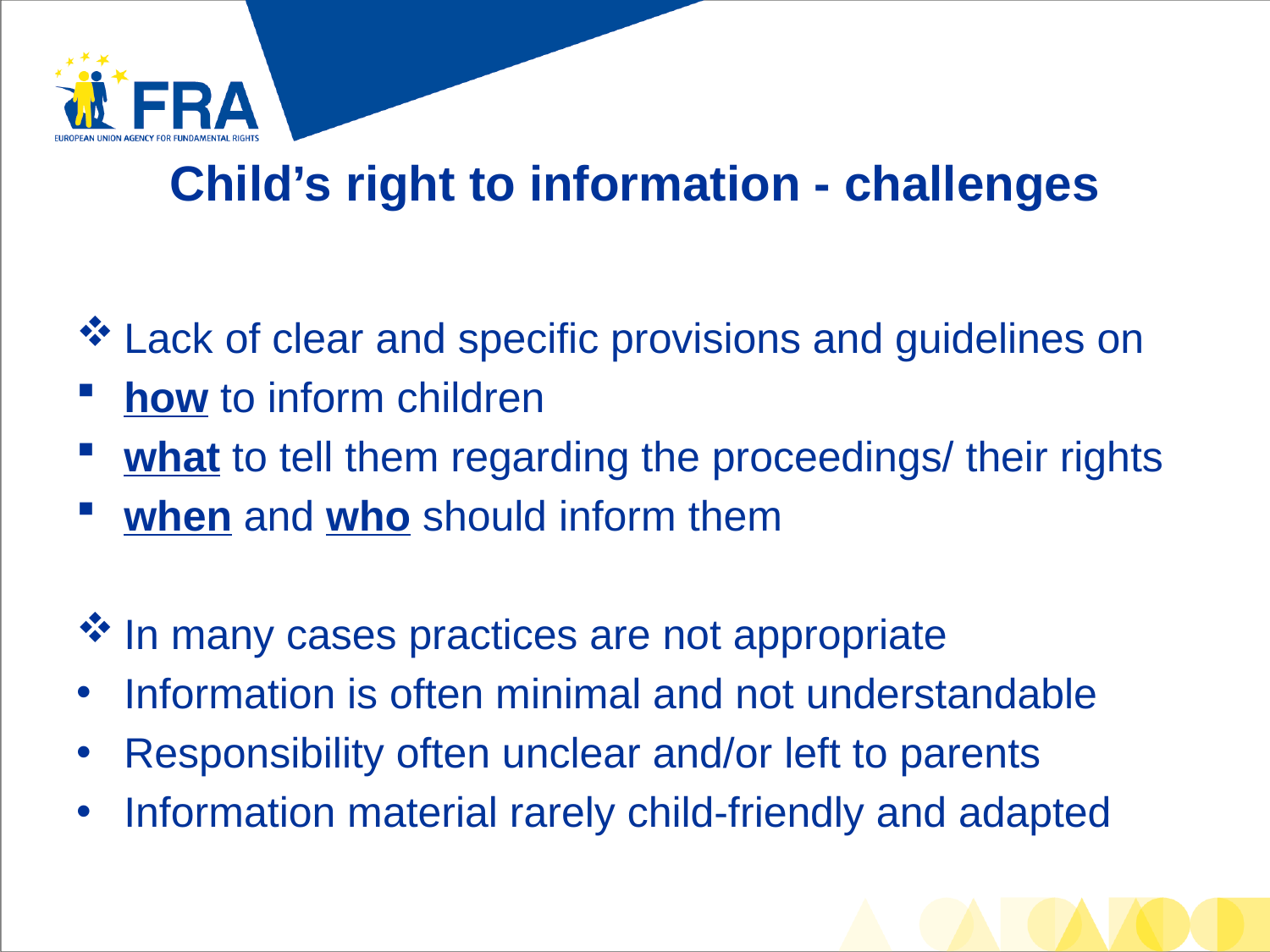

# Child’s right to information - challenges
Lack of clear and specific provisions and guidelines on
how to inform children
what to tell them regarding the proceedings/ their rights
when and who should inform them

In many cases practices are not appropriate
Information is often minimal and not understandable
Responsibility often unclear and/or left to parents
Information material rarely child-friendly and adapted